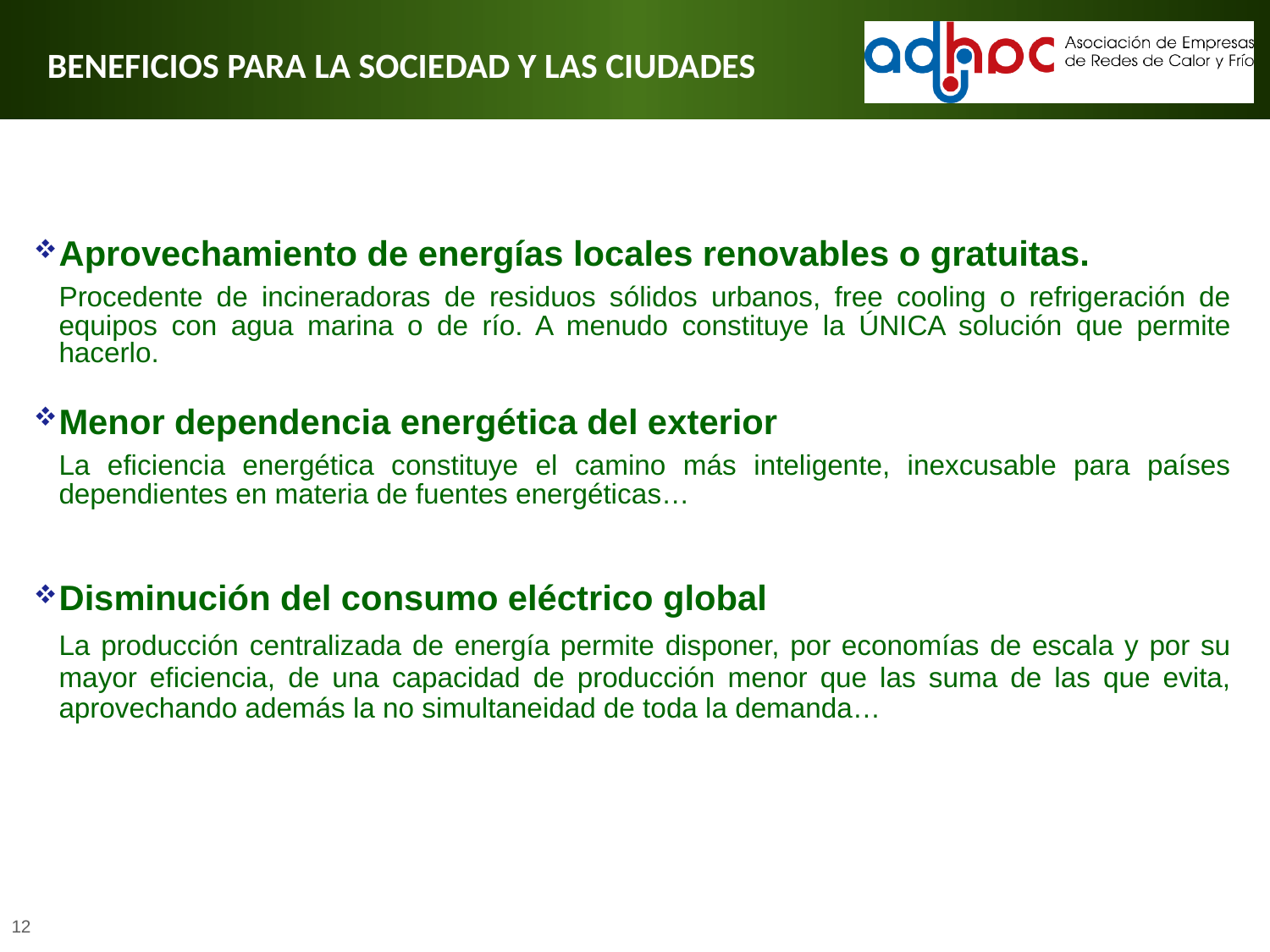

BENEFICIOS PARA LA SOCIEDAD Y LAS CIUDADES

Aprovechamiento de energías locales renovables o gratuitas.
	Procedente de incineradoras de residuos sólidos urbanos, free cooling o refrigeración de equipos con agua marina o de río. A menudo constituye la ÚNICA solución que permite hacerlo.

Menor dependencia energética del exterior
	La eficiencia energética constituye el camino más inteligente, inexcusable para países dependientes en materia de fuentes energéticas…

Disminución del consumo eléctrico global
	La producción centralizada de energía permite disponer, por economías de escala y por su mayor eficiencia, de una capacidad de producción menor que las suma de las que evita, aprovechando además la no simultaneidad de toda la demanda…

12